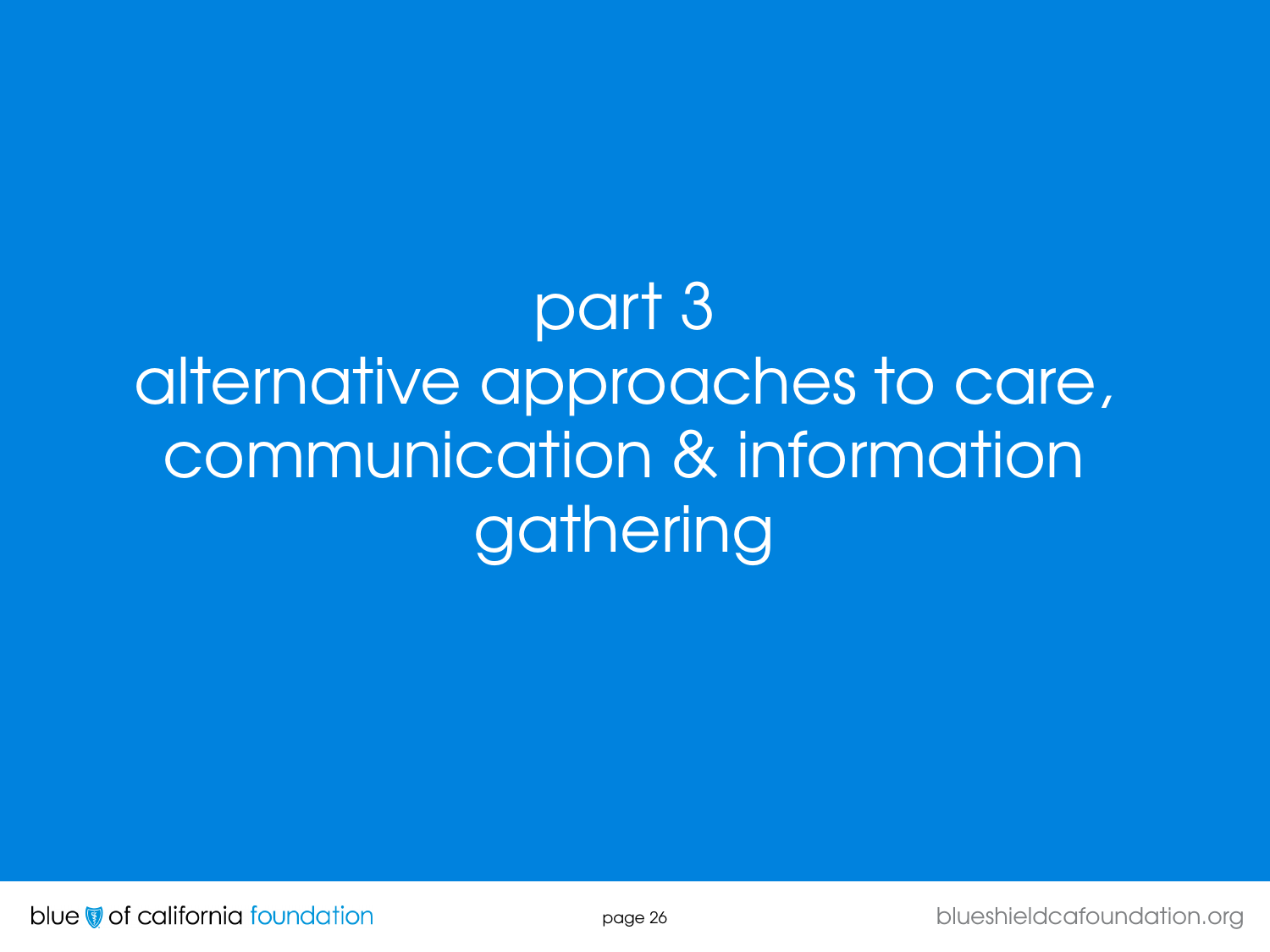

part 3
alternative approaches to care, communication & information gathering
page 26